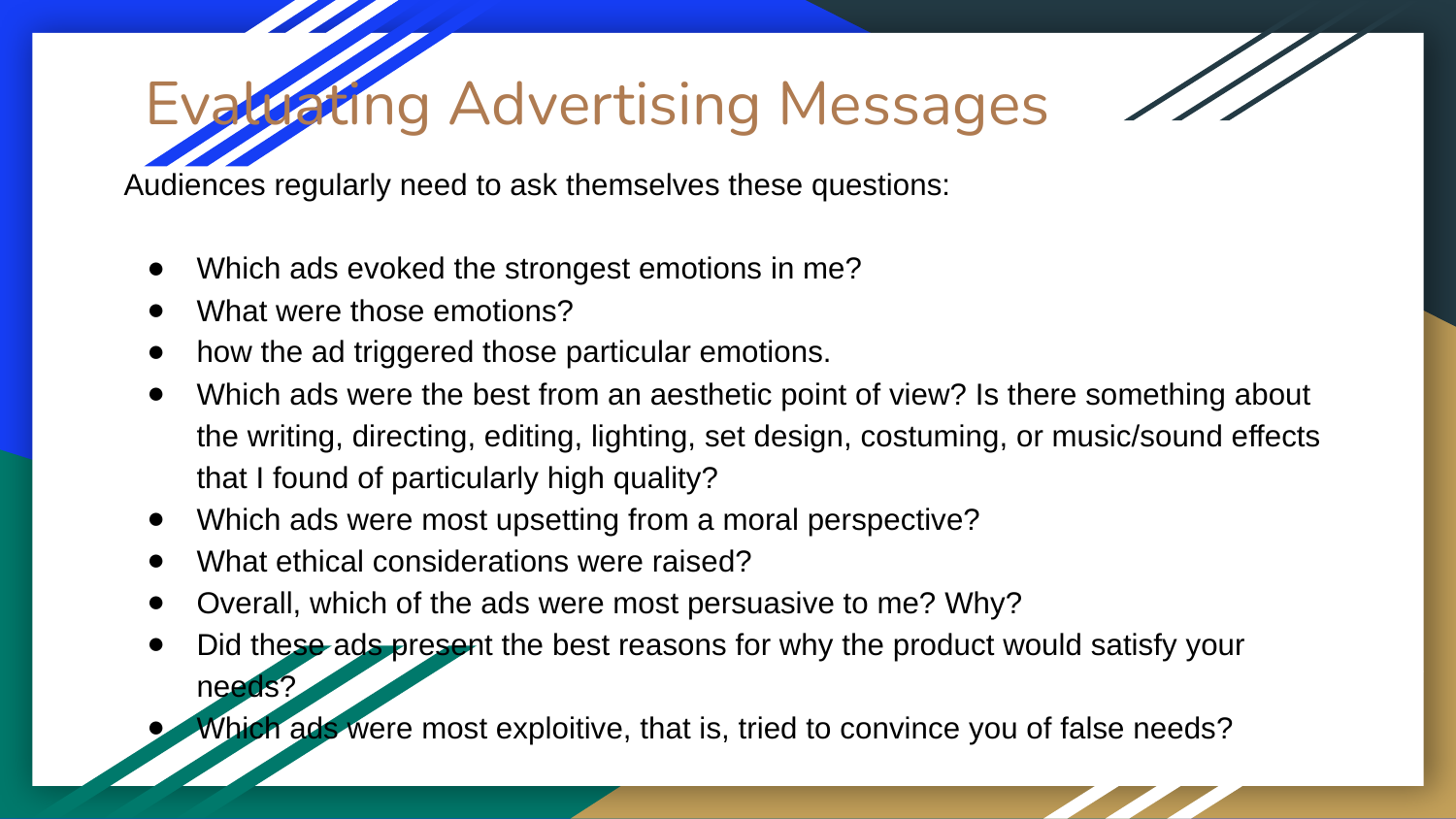

# Evaluating Advertising Messages
Audiences regularly need to ask themselves these questions:

Which ads evoked the strongest emotions in me?
What were those emotions?
how the ad triggered those particular emotions.
Which ads were the best from an aesthetic point of view? Is there something about the writing, directing, editing, lighting, set design, costuming, or music/sound effects that I found of particularly high quality?
Which ads were most upsetting from a moral perspective?
What ethical considerations were raised?
Overall, which of the ads were most persuasive to me? Why?
Did these ads present the best reasons for why the product would satisfy your needs?
Which ads were most exploitive, that is, tried to convince you of false needs?